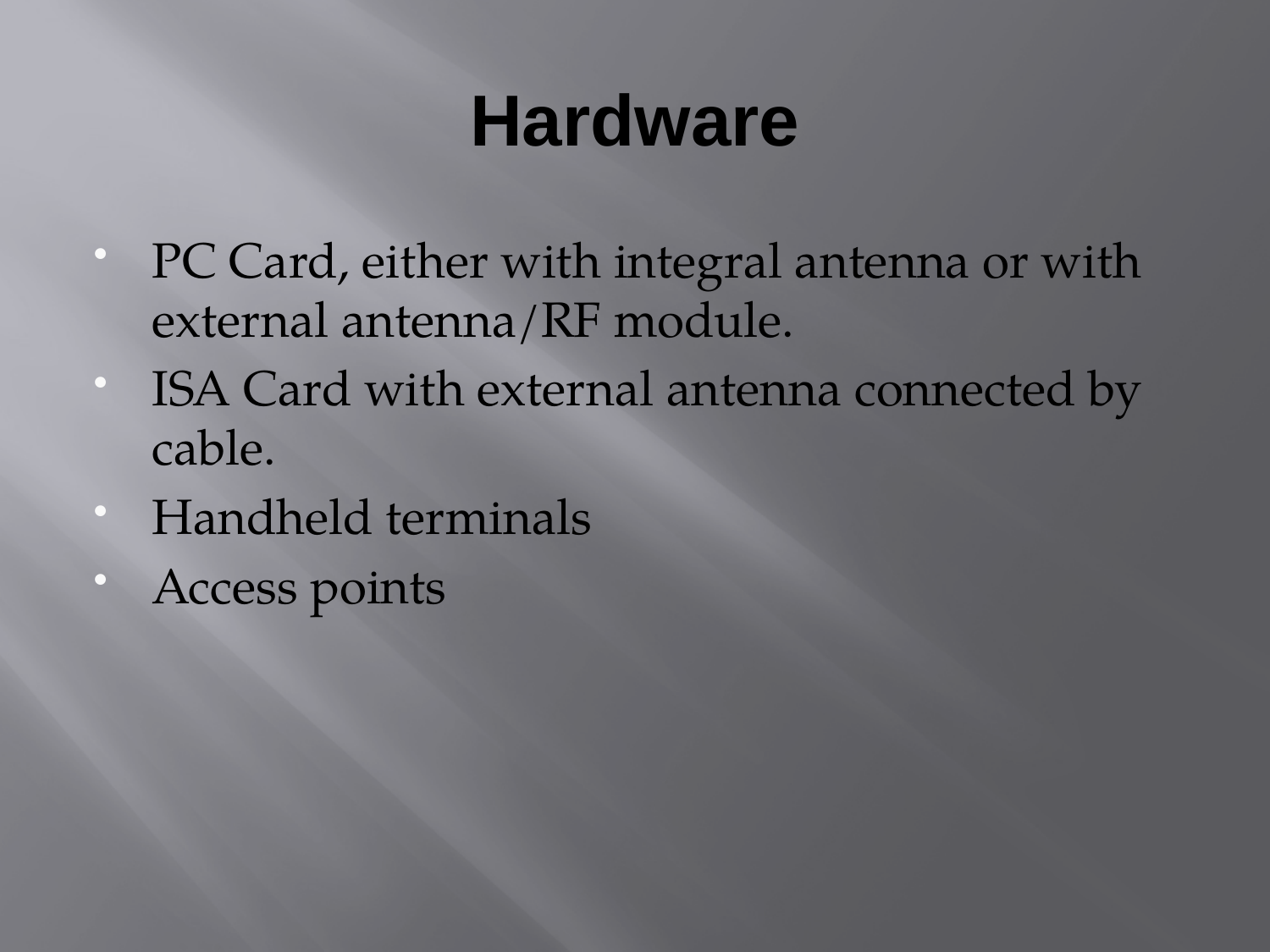

# Hardware
PC Card, either with integral antenna or with external antenna/RF module.
ISA Card with external antenna connected by cable.
Handheld terminals
Access points